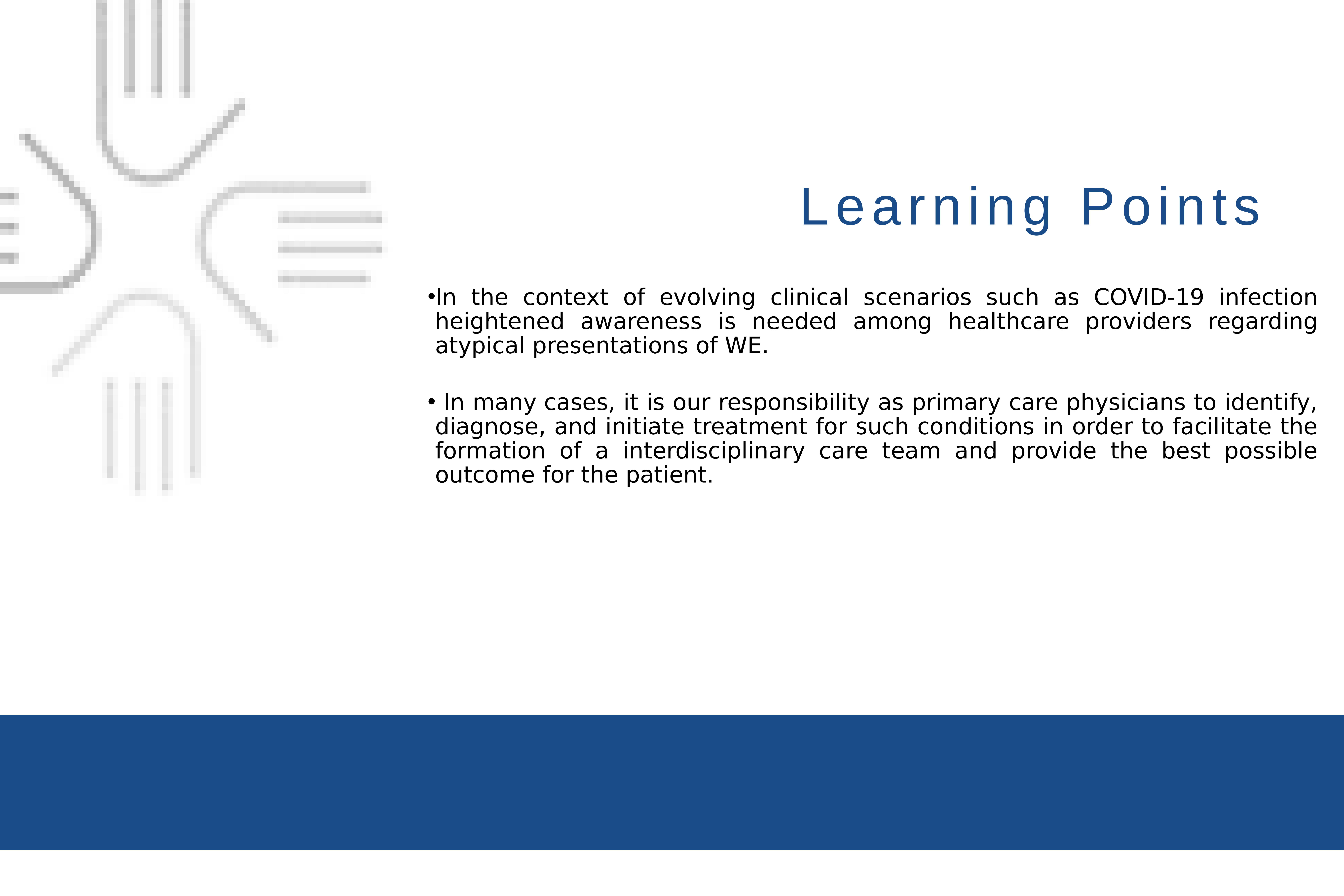

Learning Points
In the context of evolving clinical scenarios such as COVID-19 infection heightened awareness is needed among healthcare providers regarding atypical presentations of WE.

 In many cases, it is our responsibility as primary care physicians to identify, diagnose, and initiate treatment for such conditions in order to facilitate the formation of a interdisciplinary care team and provide the best possible outcome for the patient.